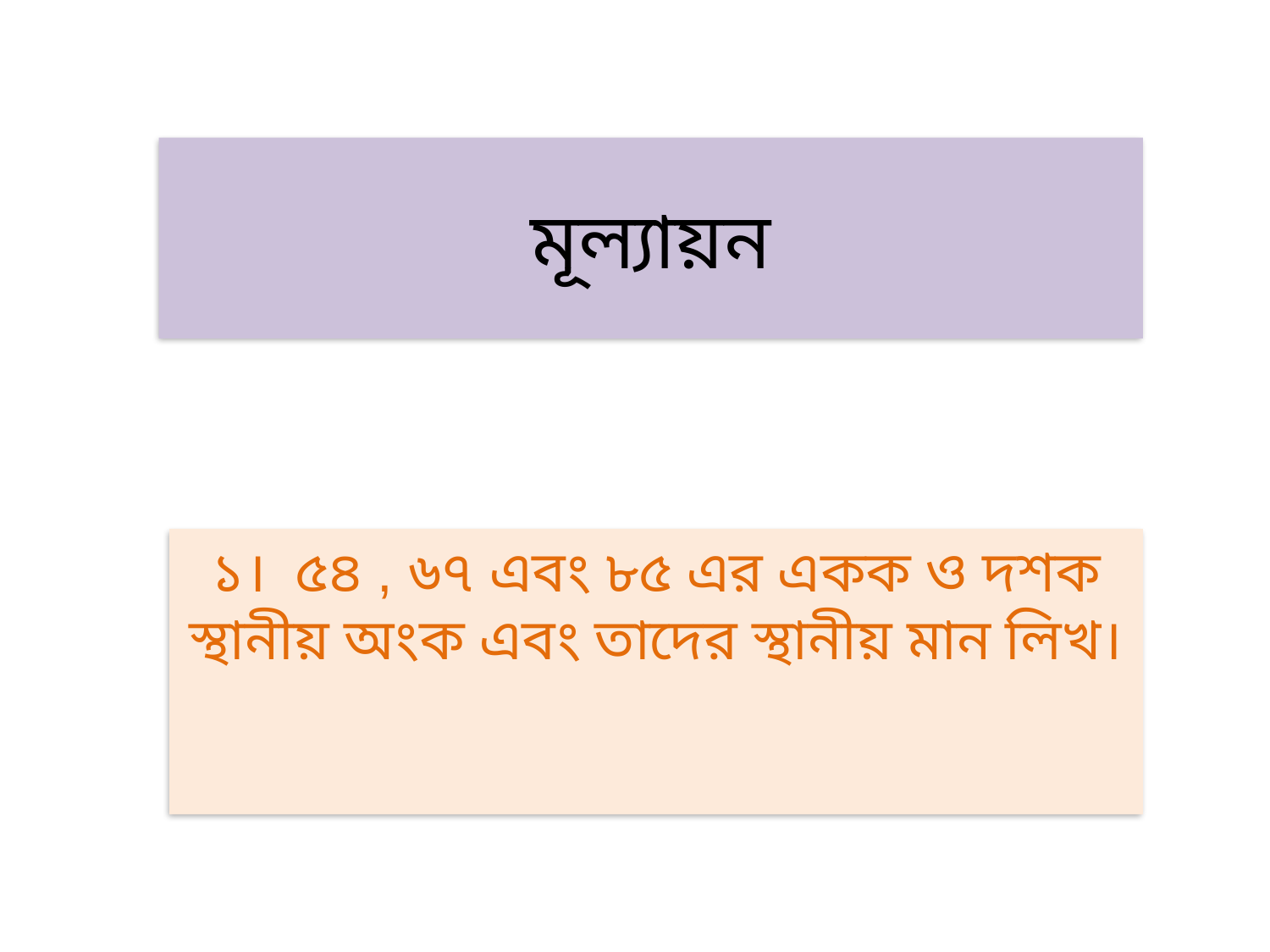

# মূল্যায়ন
১।  ৫৪ , ৬৭ এবং ৮৫ এর একক ও দশক স্থানীয় অংক এবং তাদের স্থানীয় মান লিখ।